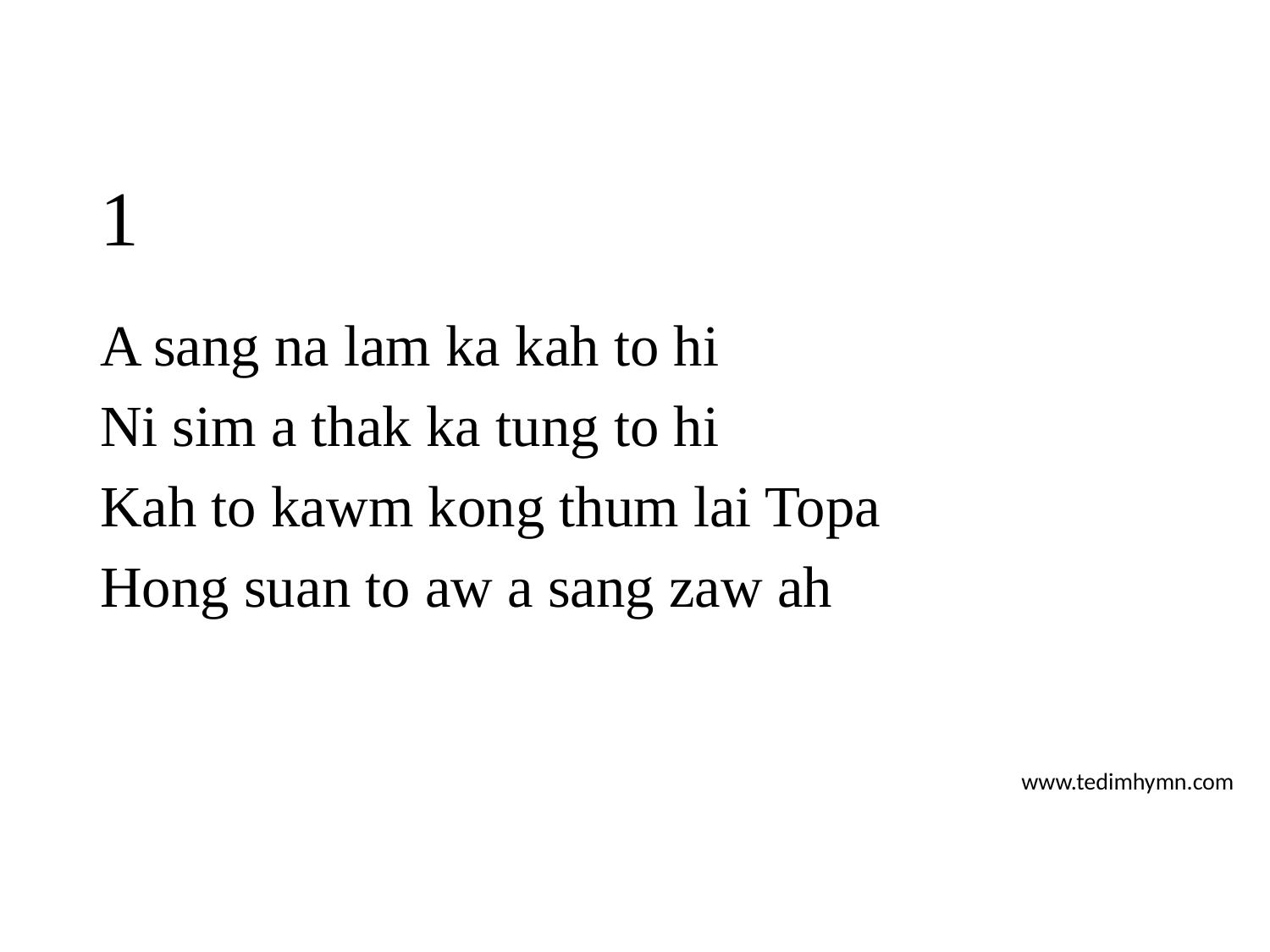

# 1
A sang na lam ka kah to hi
Ni sim a thak ka tung to hi
Kah to kawm kong thum lai Topa
Hong suan to aw a sang zaw ah
www.tedimhymn.com